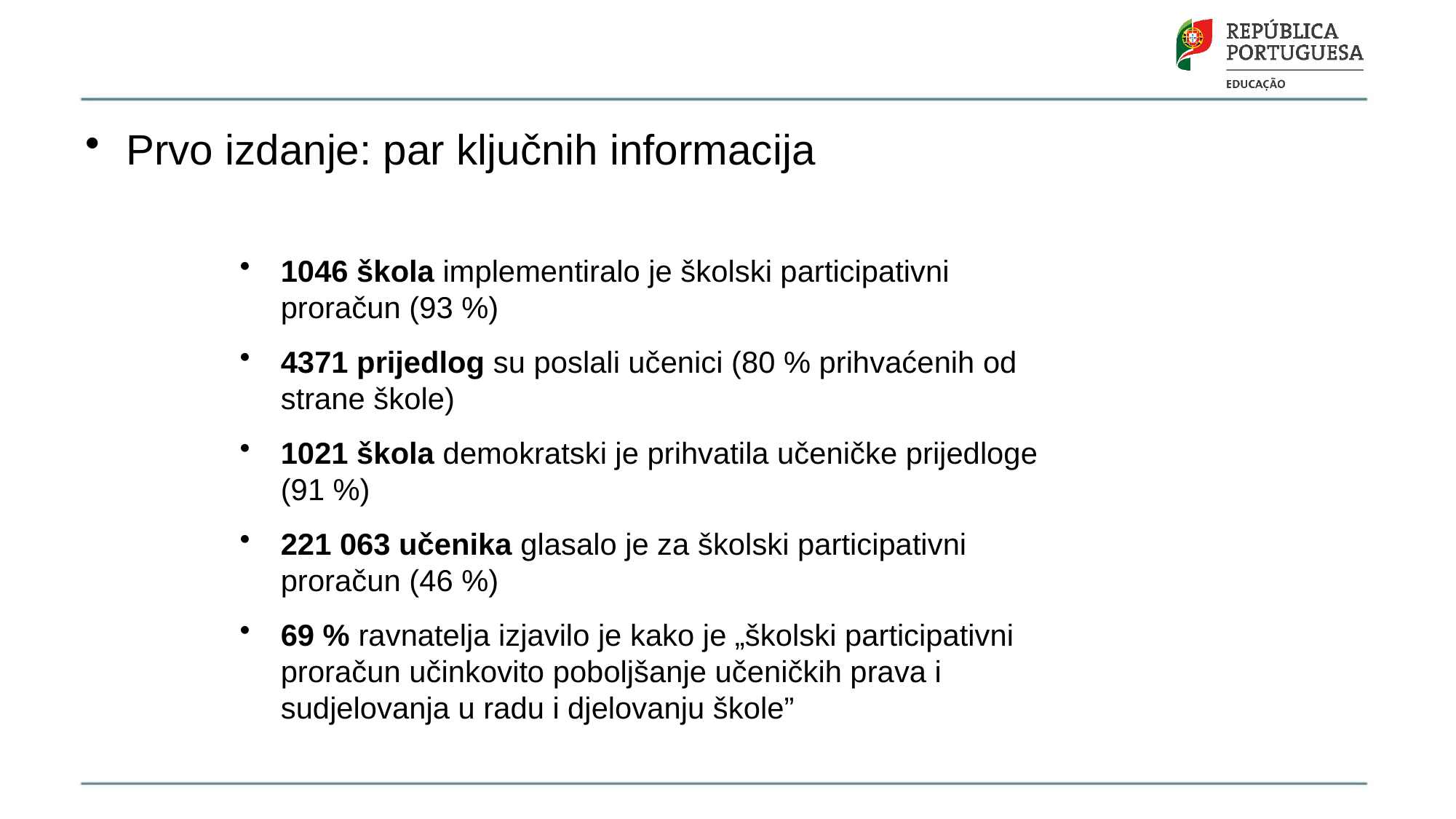

Prvo izdanje: par ključnih informacija
1046 škola implementiralo je školski participativni proračun (93 %)
4371 prijedlog su poslali učenici (80 % prihvaćenih od strane škole)
1021 škola demokratski je prihvatila učeničke prijedloge (91 %)
221 063 učenika glasalo je za školski participativni proračun (46 %)
69 % ravnatelja izjavilo je kako je „školski participativni proračun učinkovito poboljšanje učeničkih prava i sudjelovanja u radu i djelovanju škole”